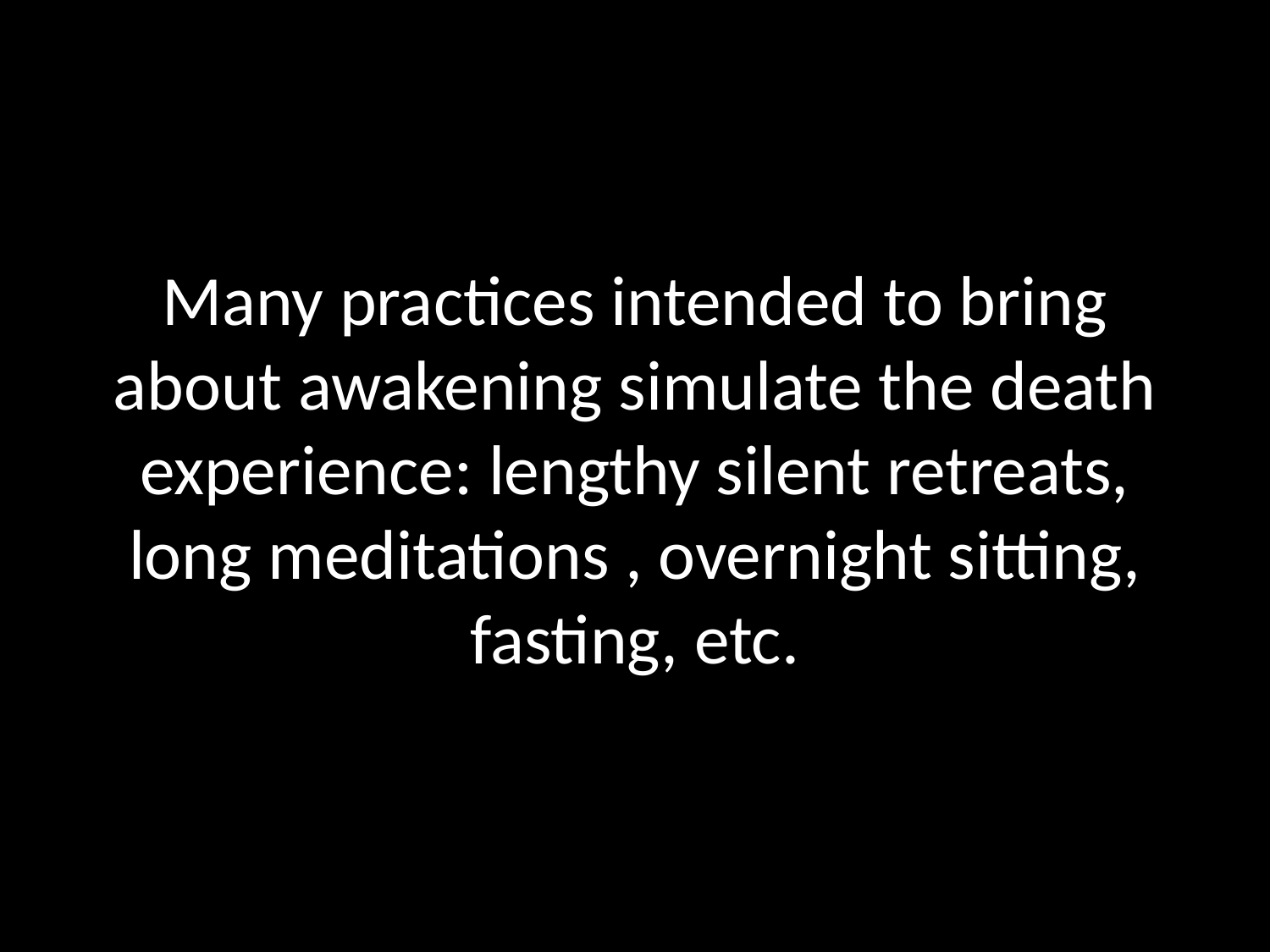

# Many practices intended to bring about awakening simulate the death experience: lengthy silent retreats, long meditations , overnight sitting, fasting, etc.